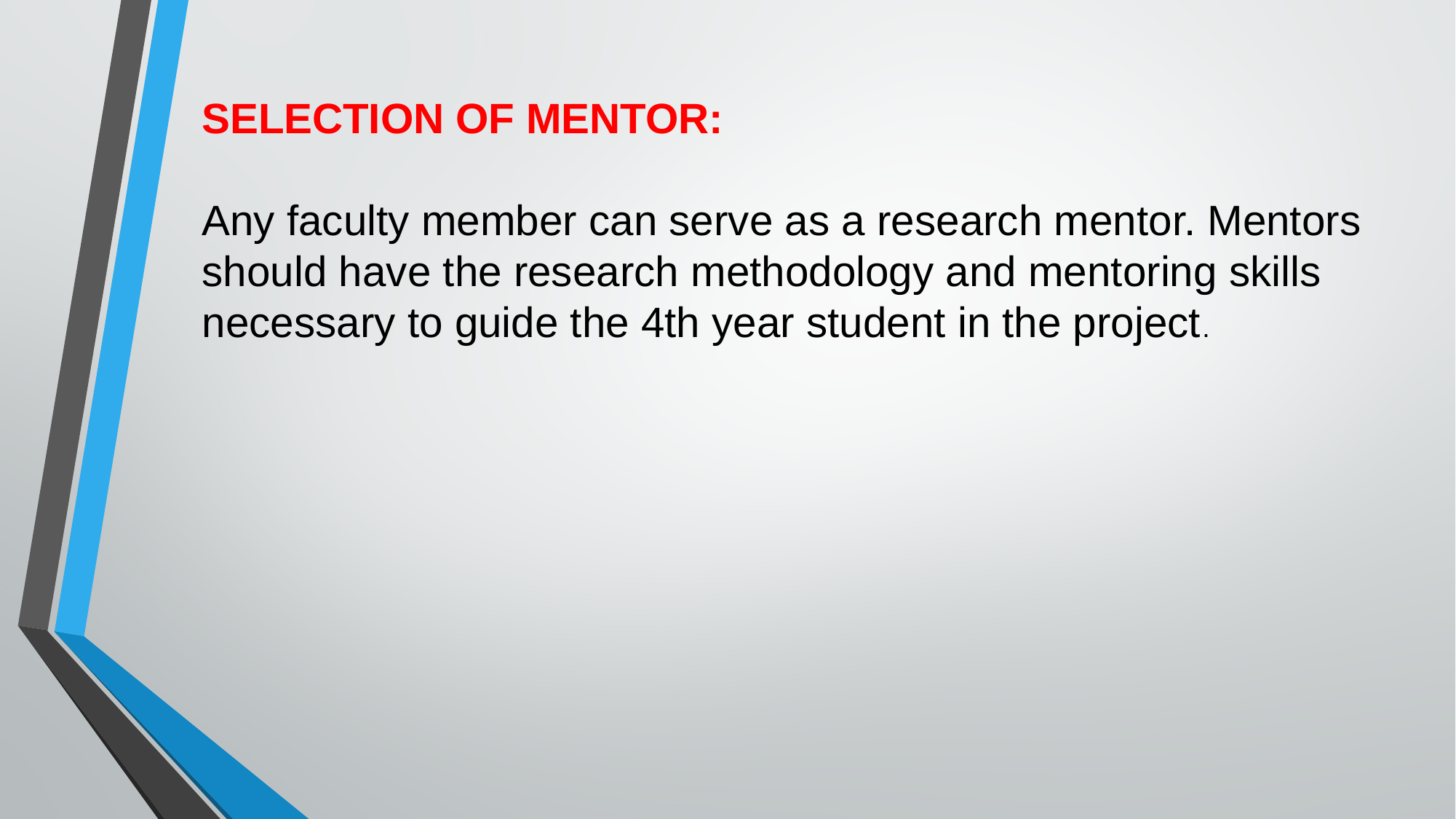

SELECTION OF MENTOR:

Any faculty member can serve as a research mentor. Mentors should have the research methodology and mentoring skills necessary to guide the 4th year student in the project.